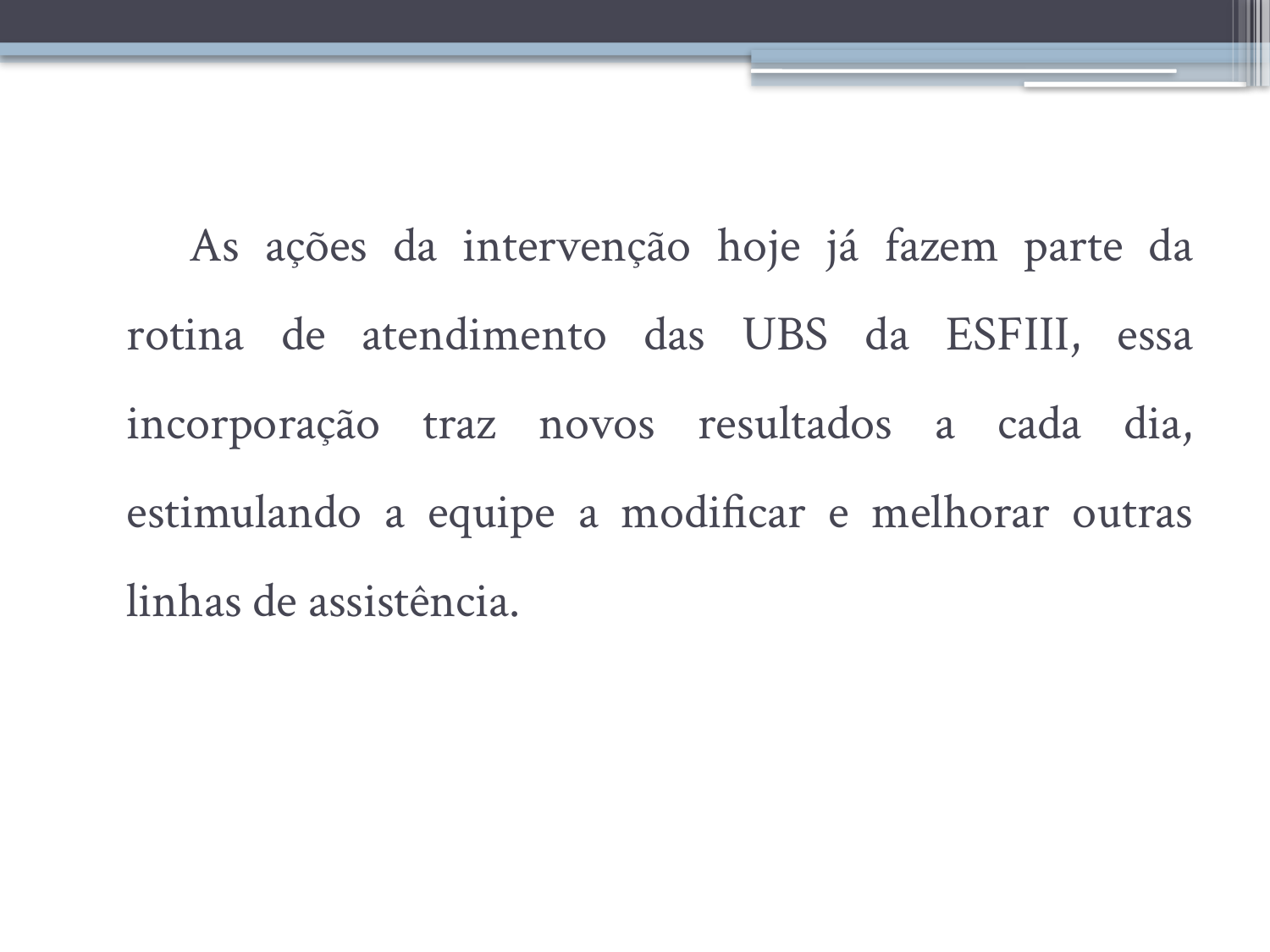

As ações da intervenção hoje já fazem parte da rotina de atendimento das UBS da ESFIII, essa incorporação traz novos resultados a cada dia, estimulando a equipe a modificar e melhorar outras linhas de assistência.